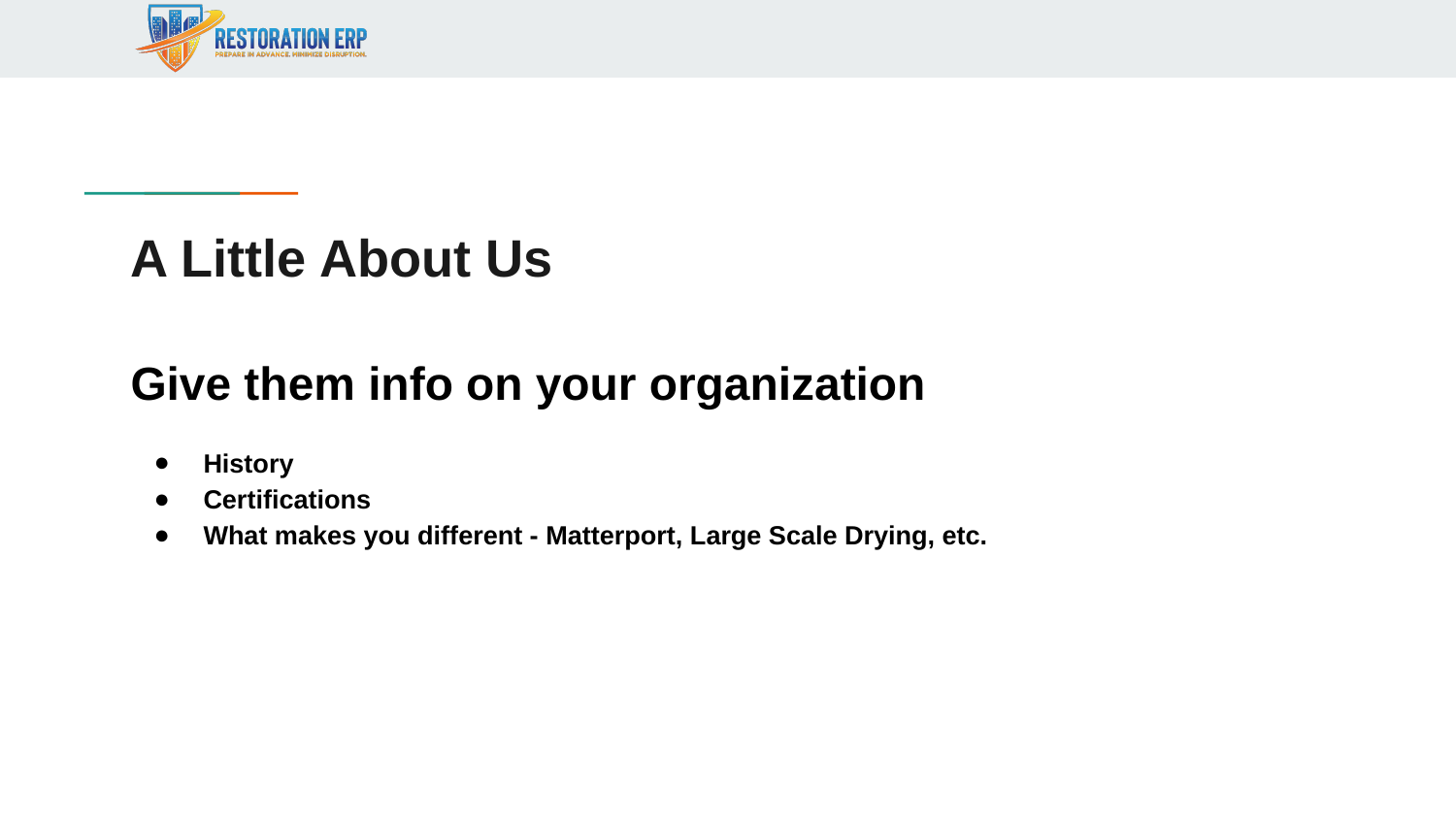

# A Little About Us
Give them info on your organization
History
Certifications
What makes you different - Matterport, Large Scale Drying, etc.